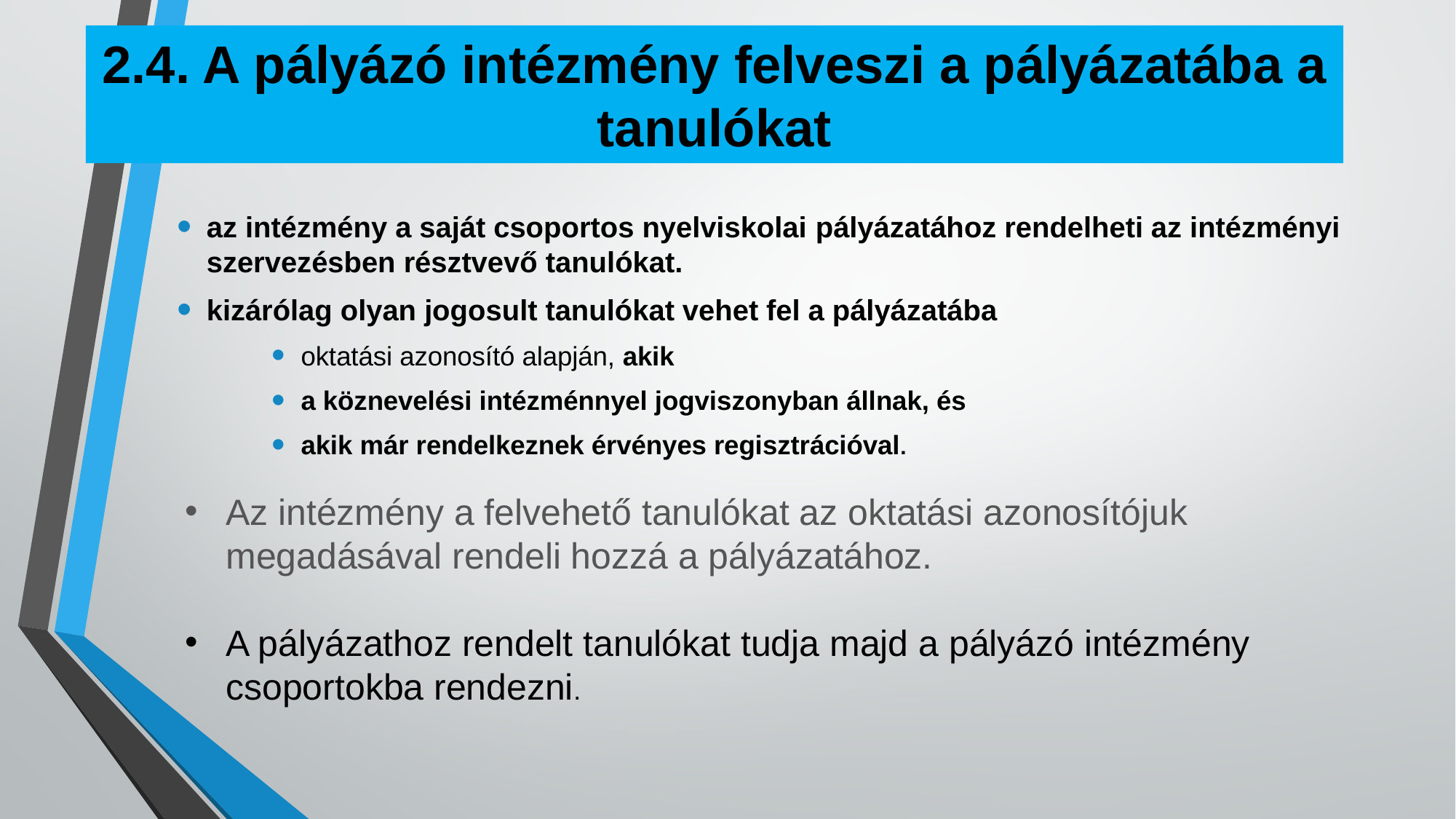

# 2.4. A pályázó intézmény felveszi a pályázatába a tanulókat
az intézmény a saját csoportos nyelviskolai pályázatához rendelheti az intézményi szervezésben résztvevő tanulókat.
kizárólag olyan jogosult tanulókat vehet fel a pályázatába
oktatási azonosító alapján, akik
a köznevelési intézménnyel jogviszonyban állnak, és
akik már rendelkeznek érvényes regisztrációval.
Az intézmény a felvehető tanulókat az oktatási azonosítójuk megadásával rendeli hozzá a pályázatához.

A pályázathoz rendelt tanulókat tudja majd a pályázó intézmény csoportokba rendezni.